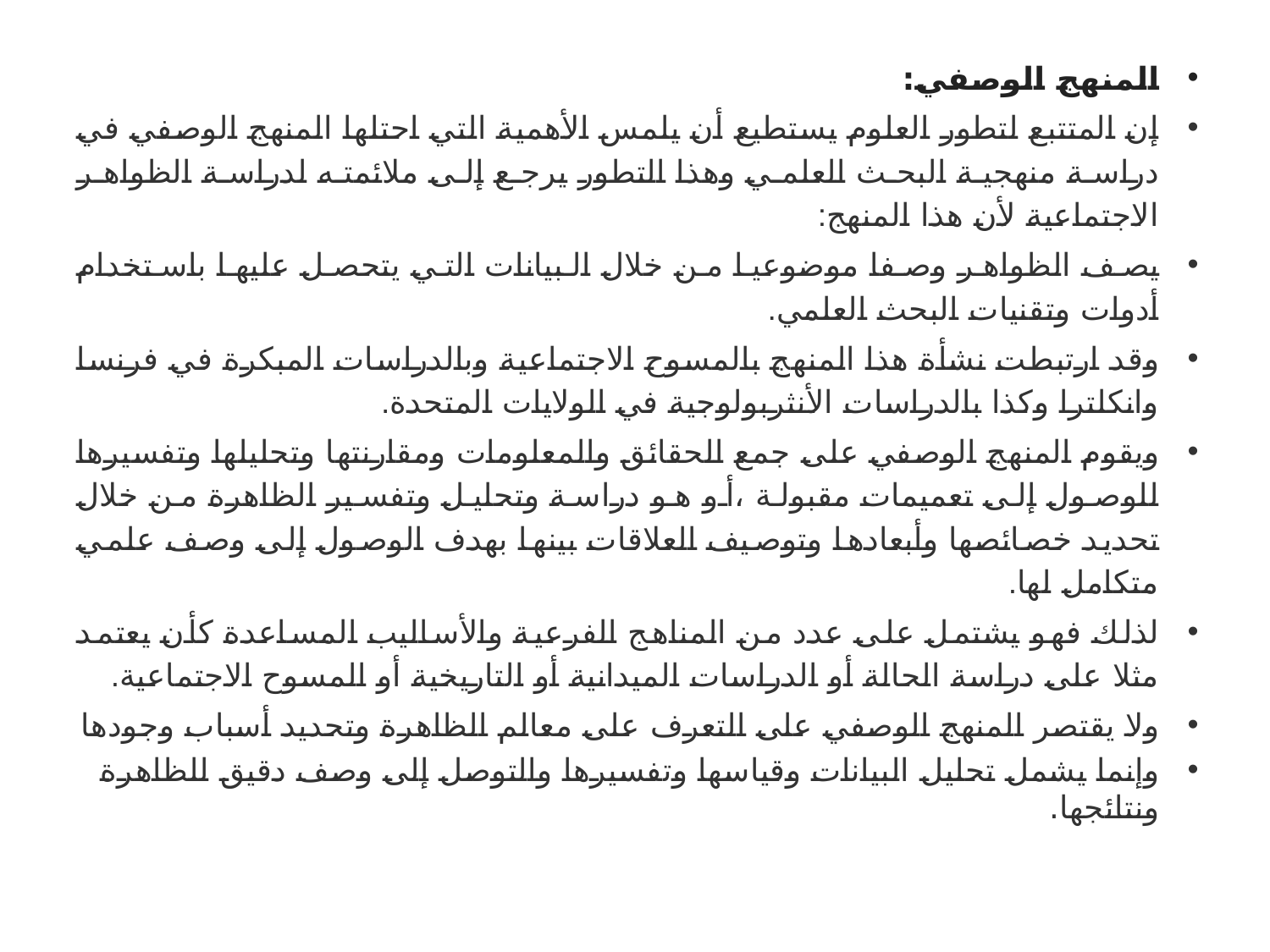

المنهج الوصفي:
إن المتتبع لتطور العلوم يستطيع أن يلمس الأهمية التي احتلها المنهج الوصفي في دراسة منهجية البحث العلمي وهذا التطور يرجع إلى ملائمته لدراسة الظواهر الاجتماعية لأن هذا المنهج:
يصف الظواهر وصفا موضوعيا من خلال البيانات التي يتحصل عليها باستخدام أدوات وتقنيات البحث العلمي.
وقد ارتبطت نشأة هذا المنهج بالمسوح الاجتماعية وبالدراسات المبكرة في فرنسا وانكلترا وكذا بالدراسات الأنثربولوجية في الولايات المتحدة.
ويقوم المنهج الوصفي على جمع الحقائق والمعلومات ومقارنتها وتحليلها وتفسيرها للوصول إلى تعميمات مقبولة ،أو هو دراسة وتحليل وتفسير الظاهرة من خلال تحديد خصائصها وأبعادها وتوصيف العلاقات بينها بهدف الوصول إلى وصف علمي متكامل لها.
لذلك فهو يشتمل على عدد من المناهج الفرعية والأساليب المساعدة كأن يعتمد مثلا على دراسة الحالة أو الدراسات الميدانية أو التاريخية أو المسوح الاجتماعية.
ولا يقتصر المنهج الوصفي على التعرف على معالم الظاهرة وتحديد أسباب وجودها
وإنما يشمل تحليل البيانات وقياسها وتفسيرها والتوصل إلى وصف دقيق للظاهرة ونتائجها.